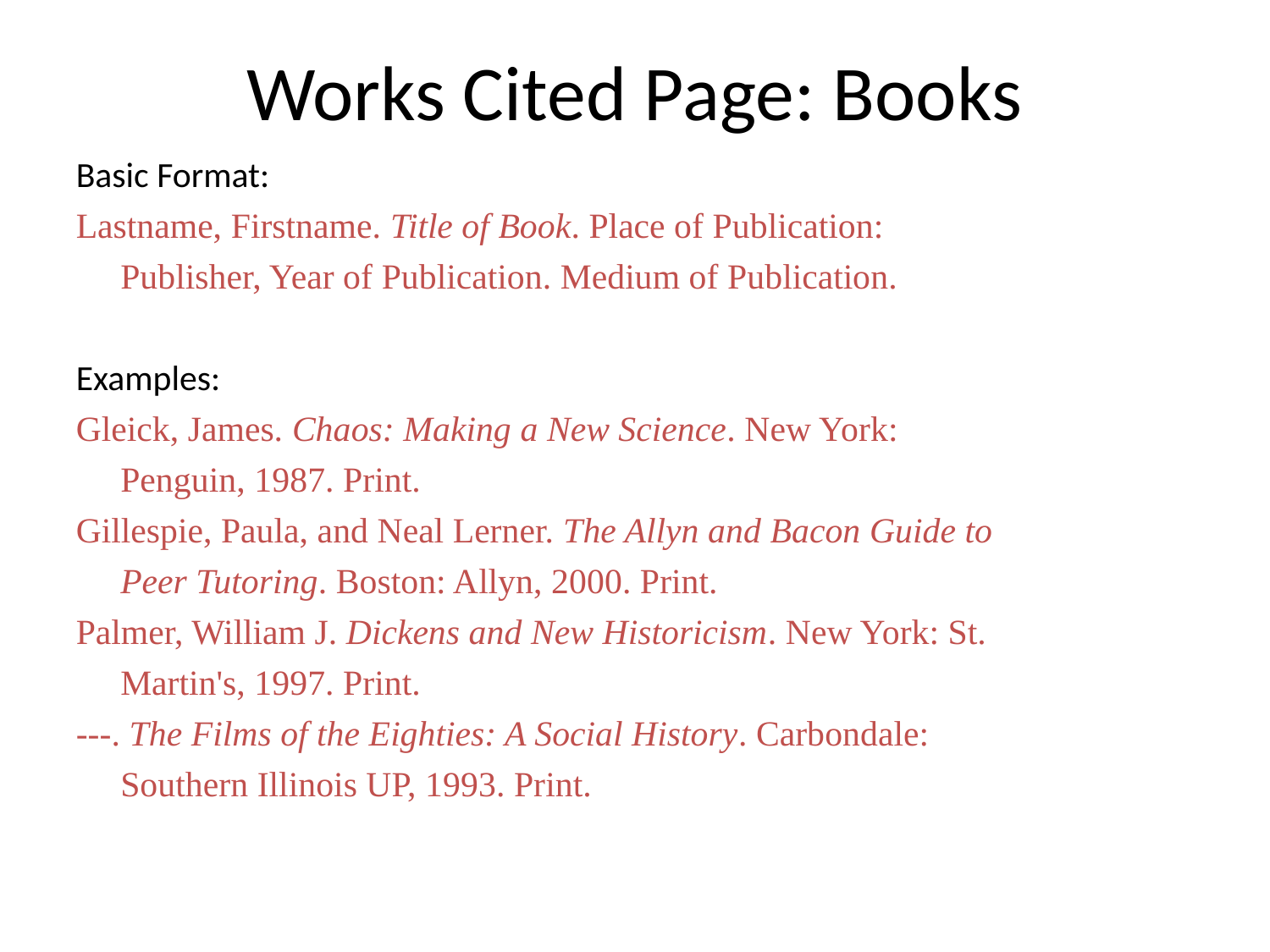

Works Cited Page: Books
Basic Format:
Lastname, Firstname. Title of Book. Place of Publication:
     Publisher, Year of Publication. Medium of Publication.

Examples:
Gleick, James. Chaos: Making a New Science. New York:
     Penguin, 1987. Print.
Gillespie, Paula, and Neal Lerner. The Allyn and Bacon Guide to
     Peer Tutoring. Boston: Allyn, 2000. Print.
Palmer, William J. Dickens and New Historicism. New York: St.
     Martin's, 1997. Print.
---. The Films of the Eighties: A Social History. Carbondale:
     Southern Illinois UP, 1993. Print.